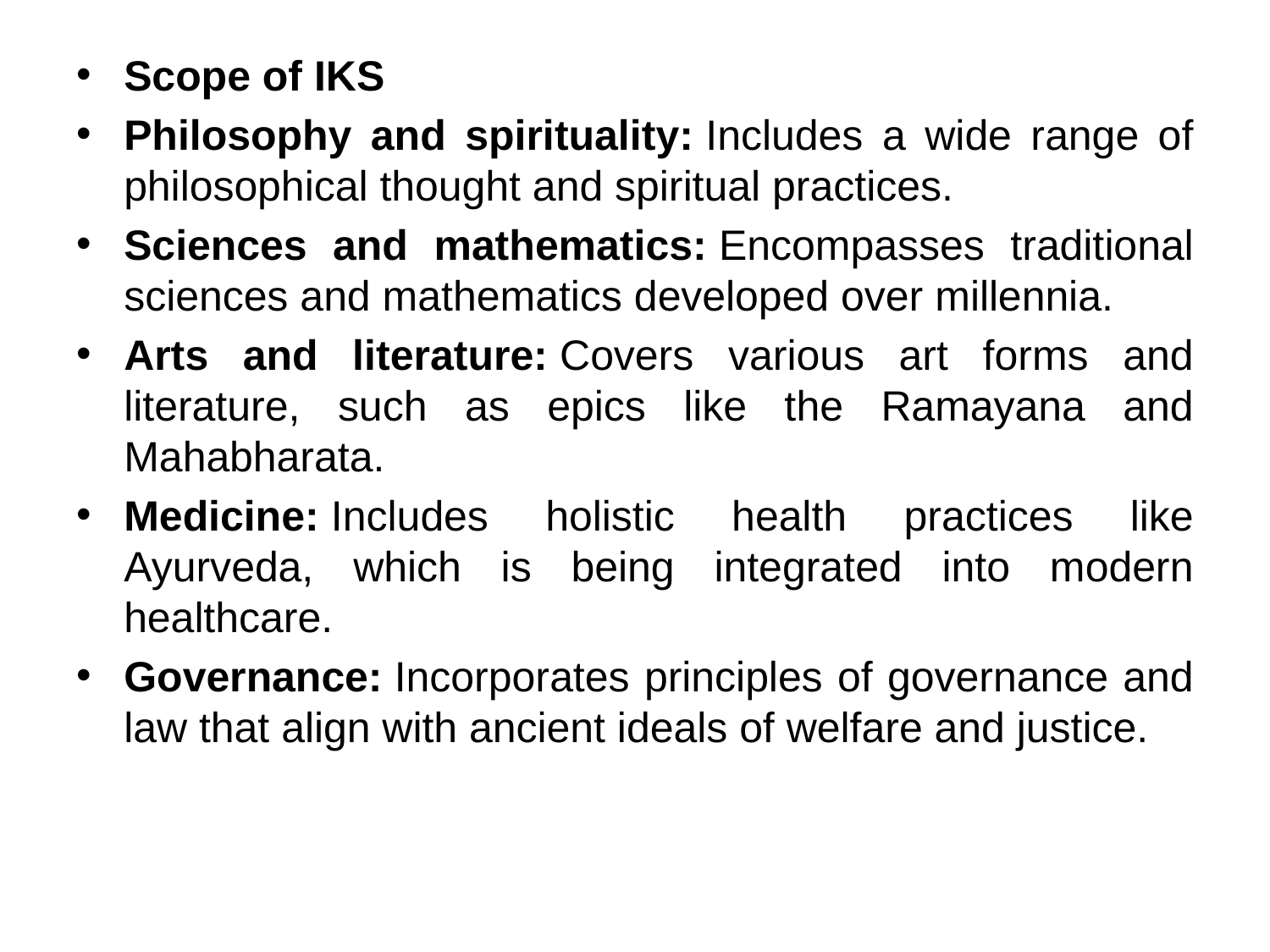

Scope of IKS
Philosophy and spirituality: Includes a wide range of philosophical thought and spiritual practices.
Sciences and mathematics: Encompasses traditional sciences and mathematics developed over millennia.
Arts and literature: Covers various art forms and literature, such as epics like the Ramayana and Mahabharata.
Medicine: Includes holistic health practices like Ayurveda, which is being integrated into modern healthcare.
Governance: Incorporates principles of governance and law that align with ancient ideals of welfare and justice.